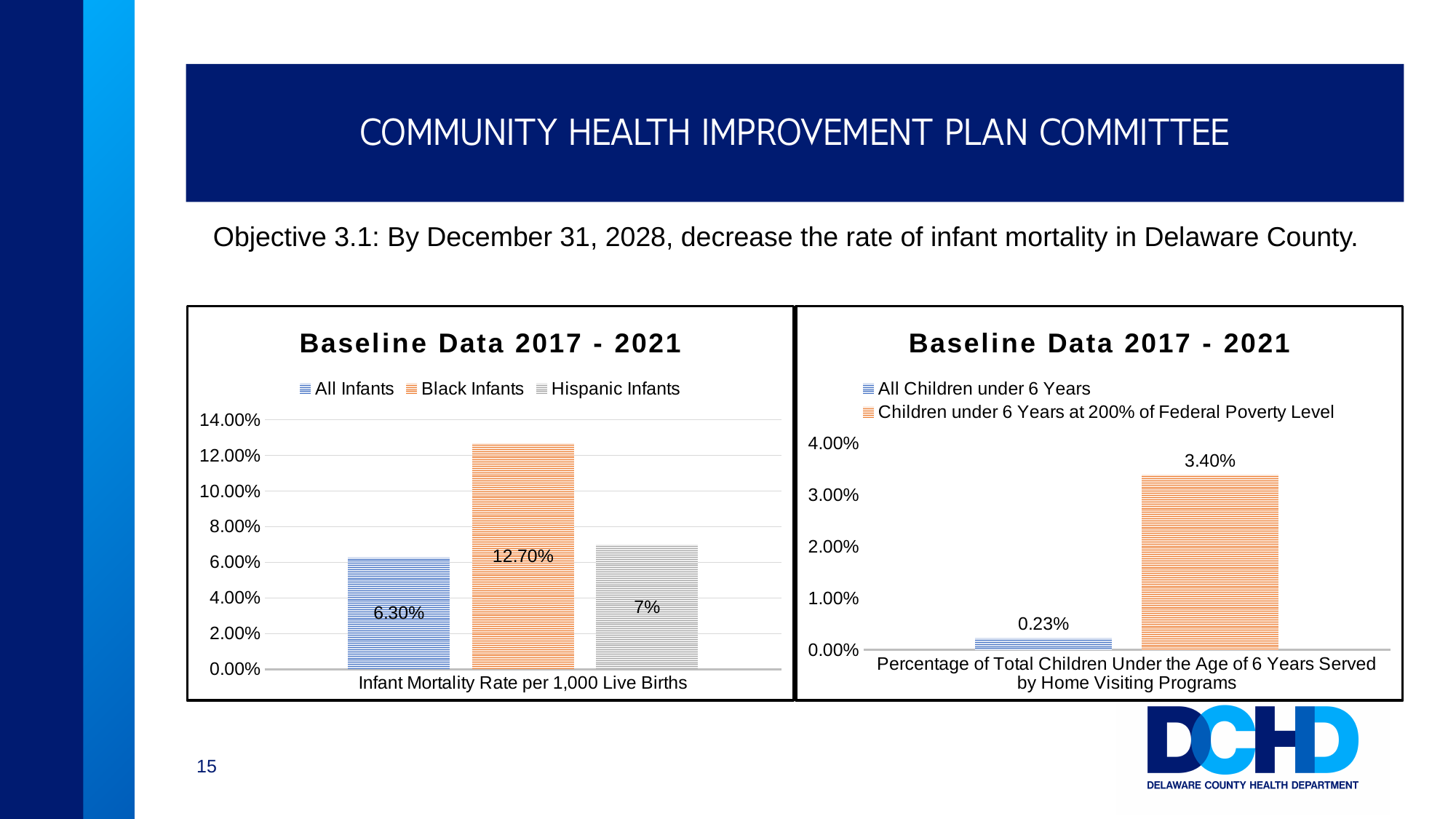

# Community Health Improvement Plan Committee
Objective 3.1: By December 31, 2028, decrease the rate of infant mortality in Delaware County.

### Chart: Baseline Data 2017 - 2021

| Category | All Infants | Black Infants | Hispanic Infants |
|---|---|---|---|
| Infant Mortality Rate per 1,000 Live Births | 0.063 | 0.127 | 0.07 |

### Chart: Baseline Data 2017 - 2021

| Category | All Children under 6 Years | Children under 6 Years at 200% of Federal Poverty Level |
|---|---|---|
| Percentage of Total Children Under the Age of 6 Years Served by Home Visiting Programs | 0.0023 | 0.034 |
15